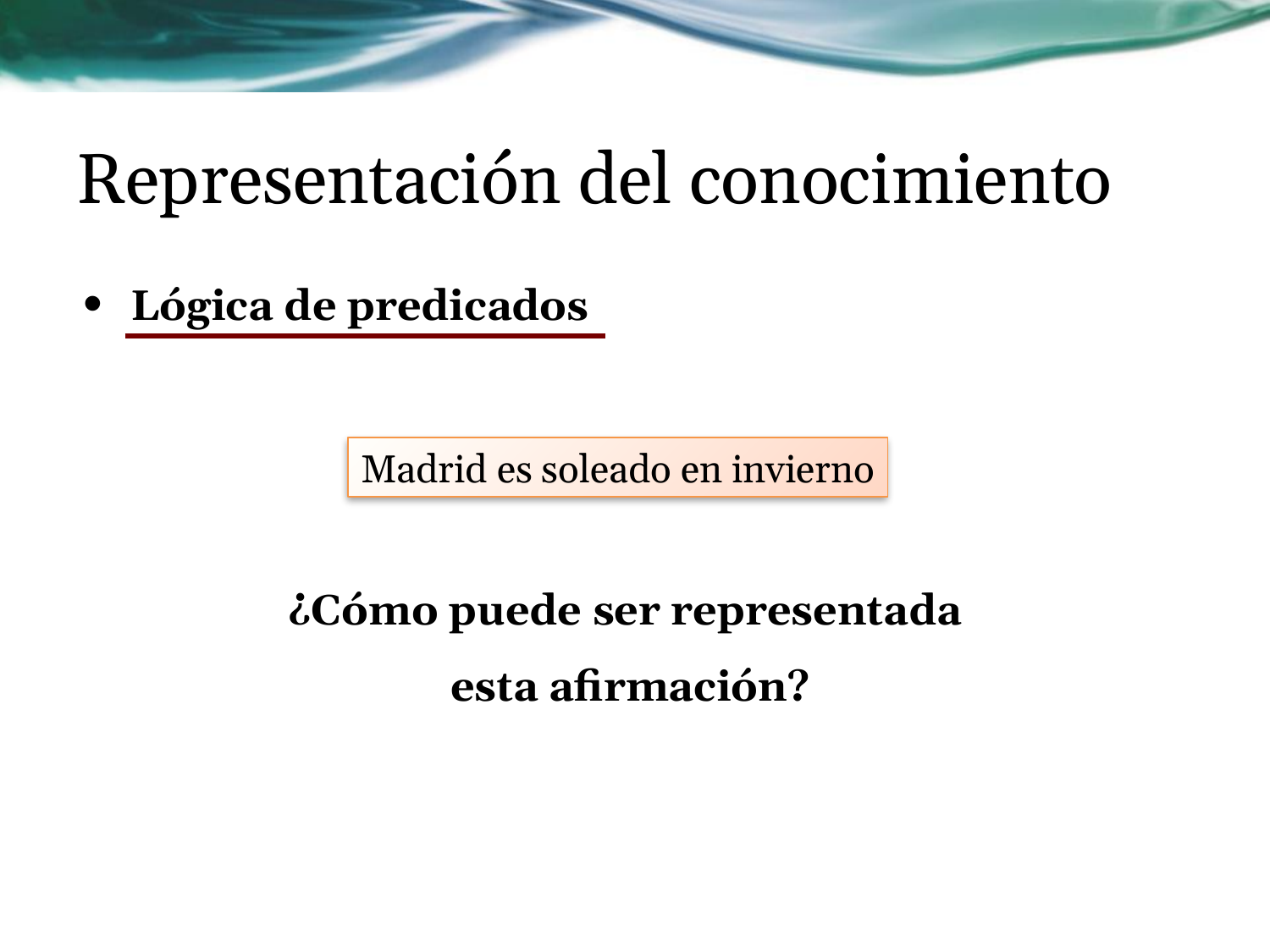

# Representación del conocimiento
Lógica de predicados

¿Cómo puede ser representada
 esta afirmación?
Madrid es soleado en invierno